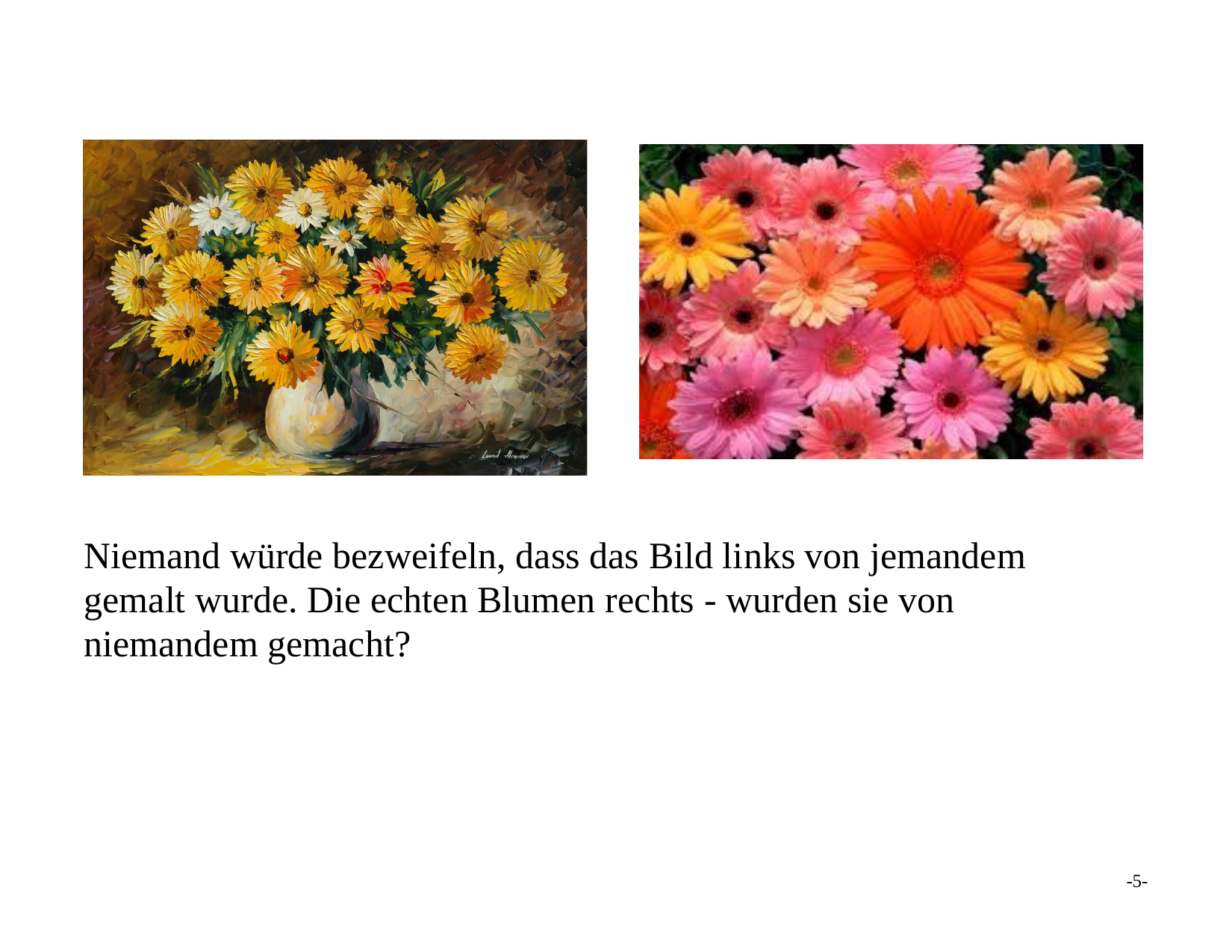

Niemand würde bezweifeln, dass das Bild links von jemandem gemalt wurde. Die echten Blumen rechts - wurden sie von niemandem gemacht?
-5-